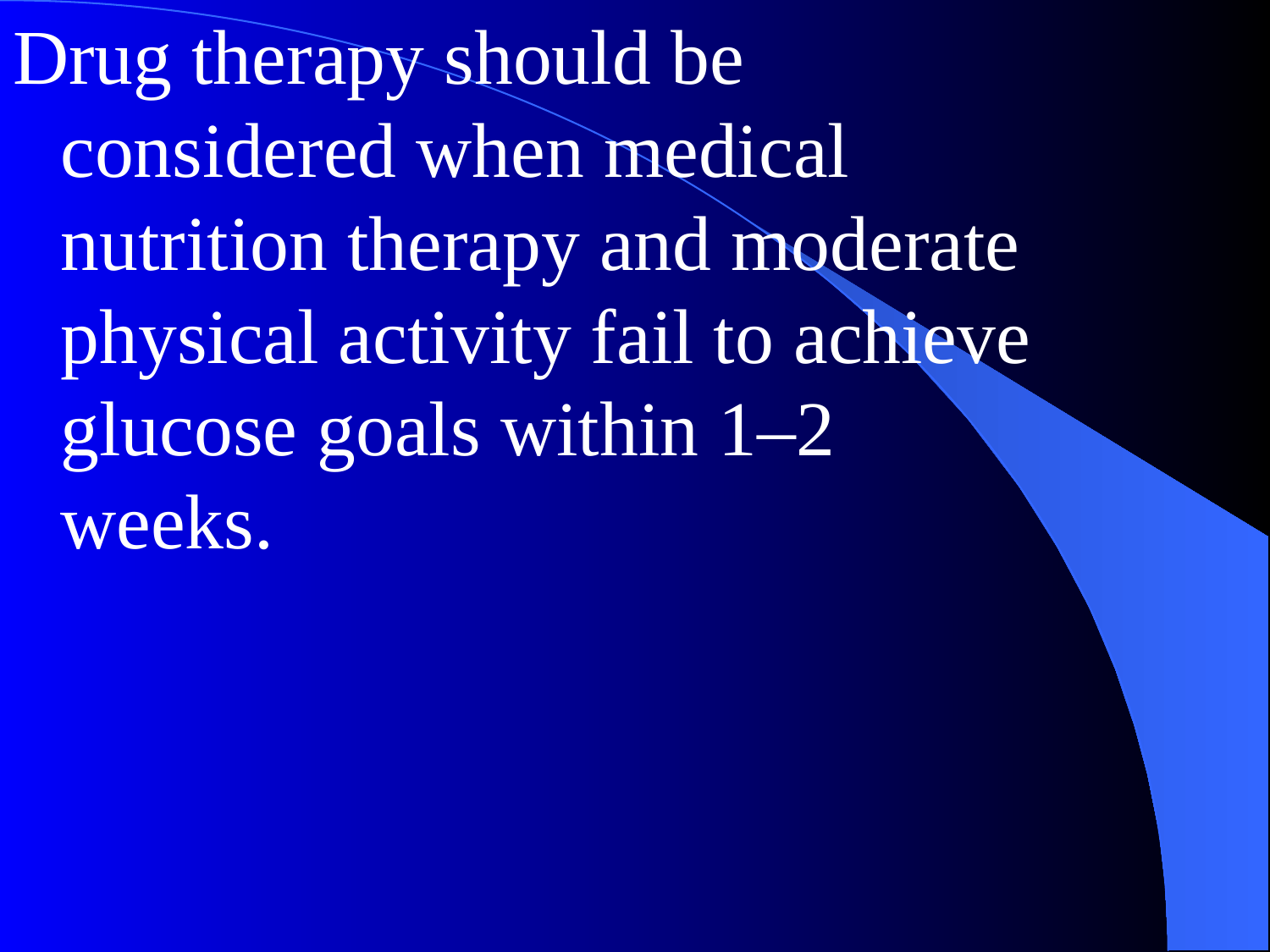

Drug therapy should be considered when medical nutrition therapy and moderate physical activity fail to achieve glucose goals within 1–2 weeks.